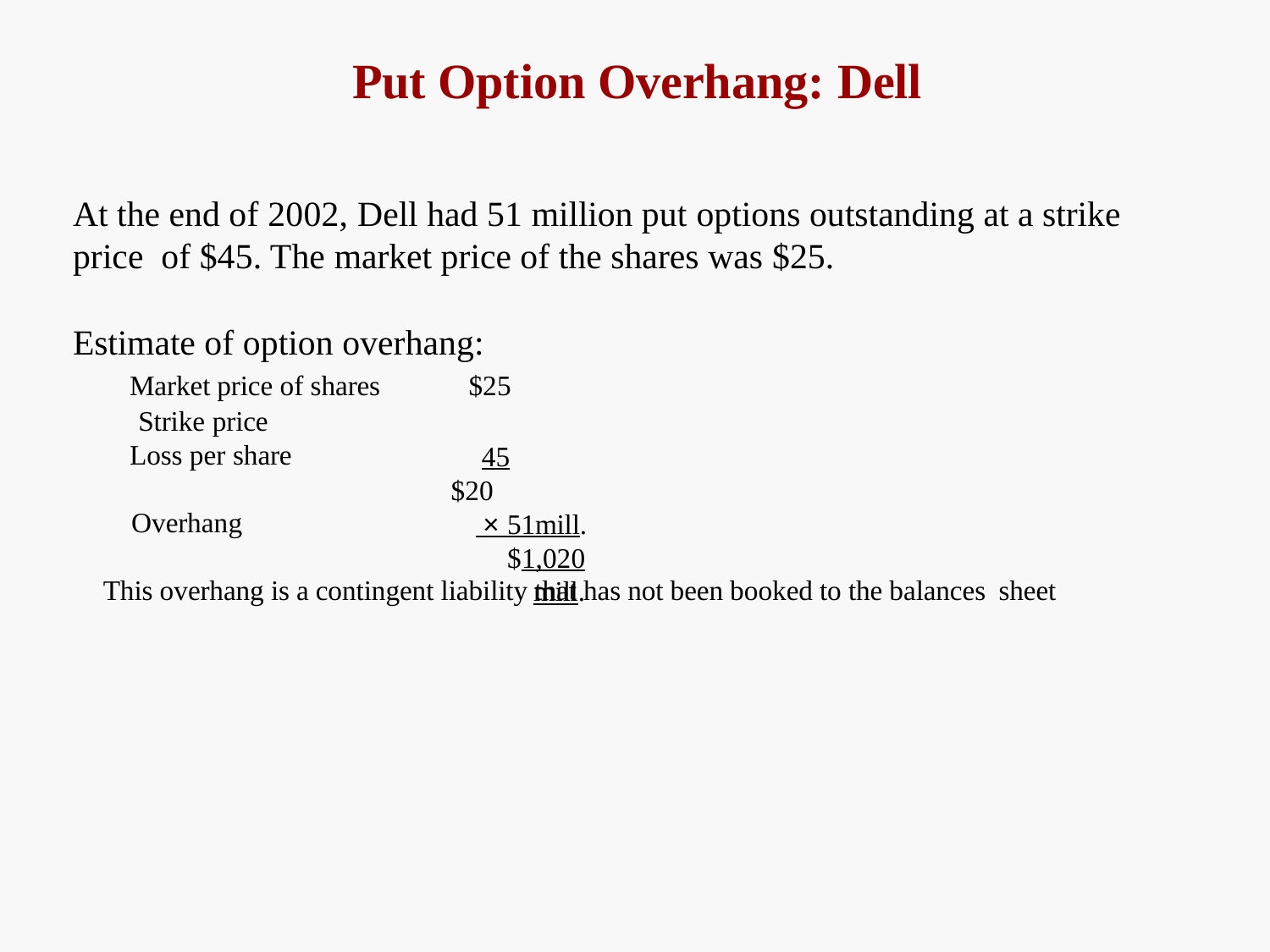

# Put Option Overhang: Dell
At the end of 2002, Dell had 51 million put options outstanding at a strike price  of $45. The market price of the shares was $25.

Estimate of option overhang:
Market price of shares  Strike price
Loss per share
$25  45
$20
 × 51mill.
$1,020 mill.
Overhang
This overhang is a contingent liability that has not been booked to the balances sheet